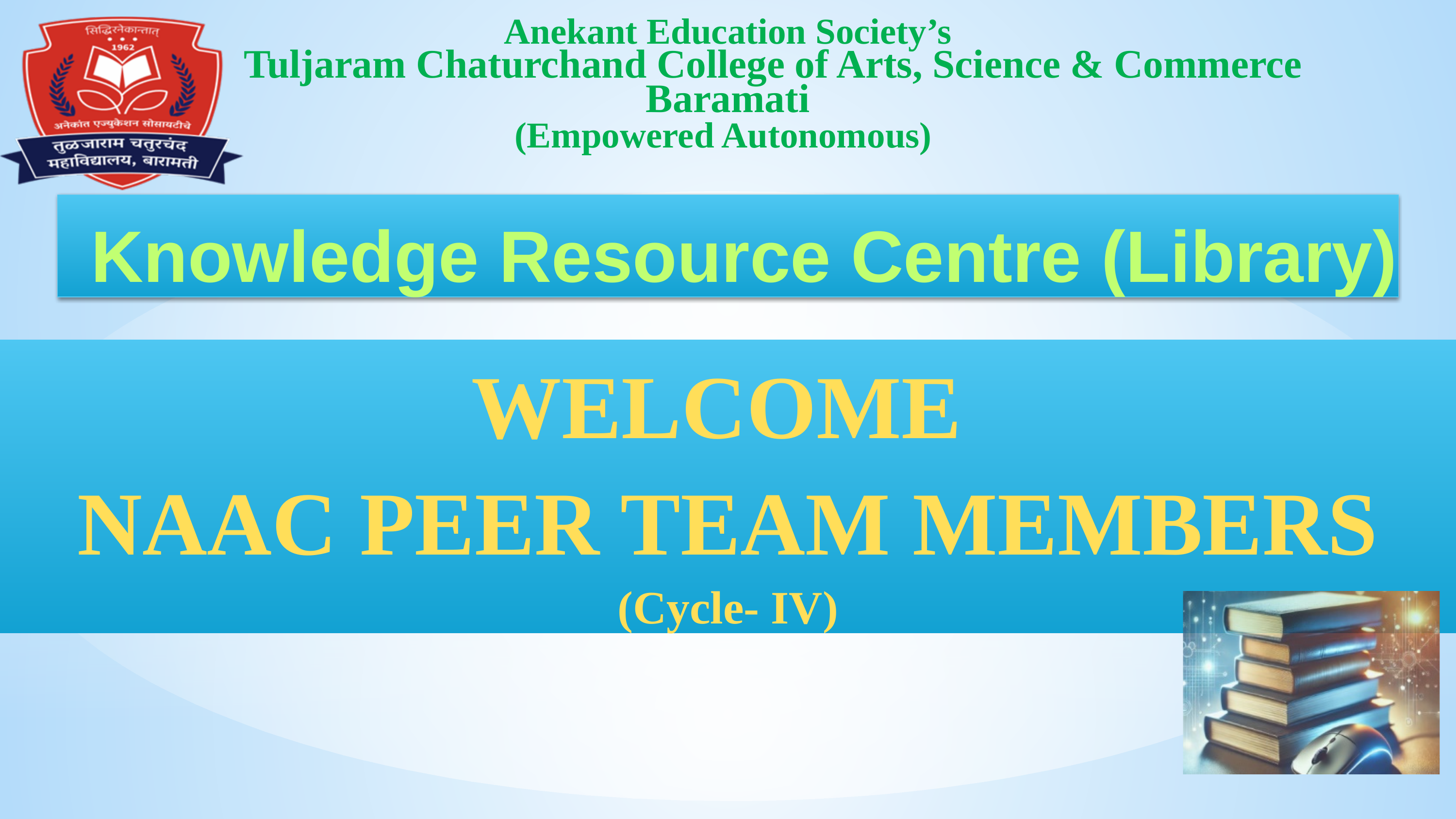

Anekant Education Society’s
         Tuljaram Chaturchand College of Arts, Science & Commerce
 Baramati
(Empowered Autonomous)
Knowledge Resource Centre (Library)
WELCOME
NAAC PEER TEAM MEMBERS
(Cycle- IV)